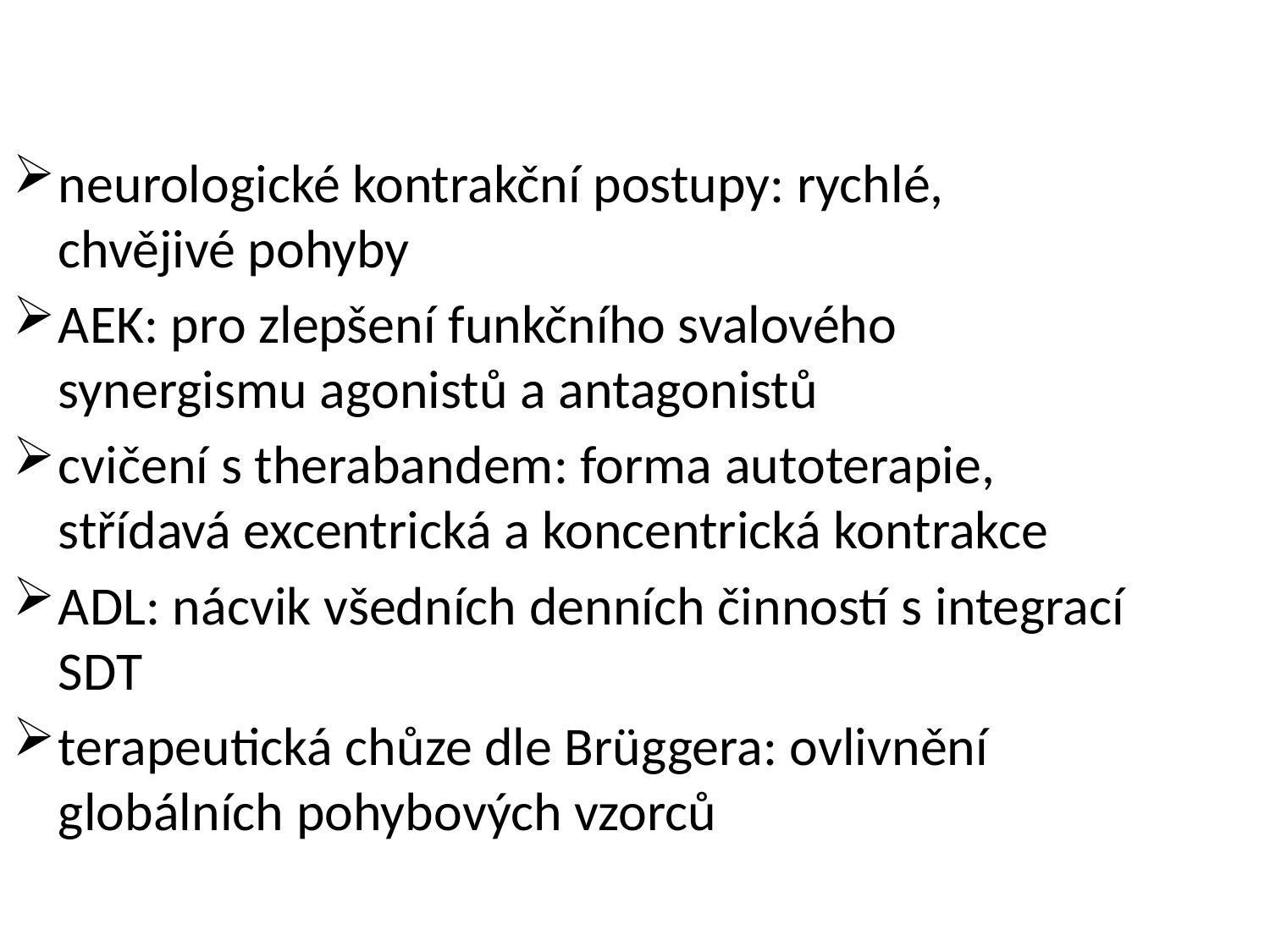

neurologické kontrakční postupy: rychlé, chvějivé pohyby
AEK: pro zlepšení funkčního svalového synergismu agonistů a antagonistů
cvičení s therabandem: forma autoterapie, střídavá excentrická a koncentrická kontrakce
ADL: nácvik všedních denních činností s integrací SDT
terapeutická chůze dle Brüggera: ovlivnění globálních pohybových vzorců